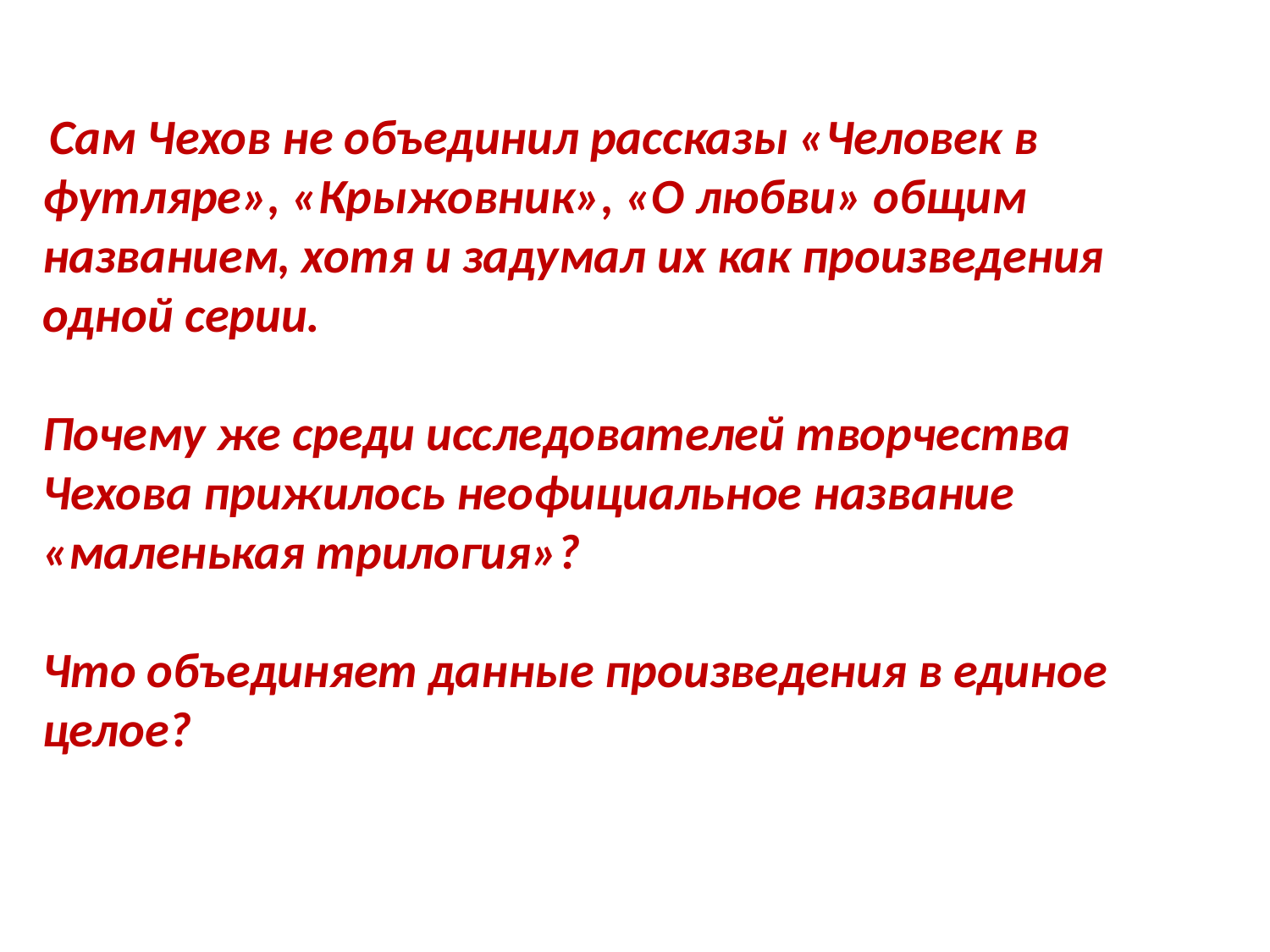

Сам Чехов не объединил рассказы «Человек в футляре», «Крыжовник», «О любви» общим названием, хотя и задумал их как произведения одной серии.

Почему же среди исследователей творчества Чехова прижилось неофициальное название «маленькая трилогия»?

Что объединяет данные произведения в единое целое?